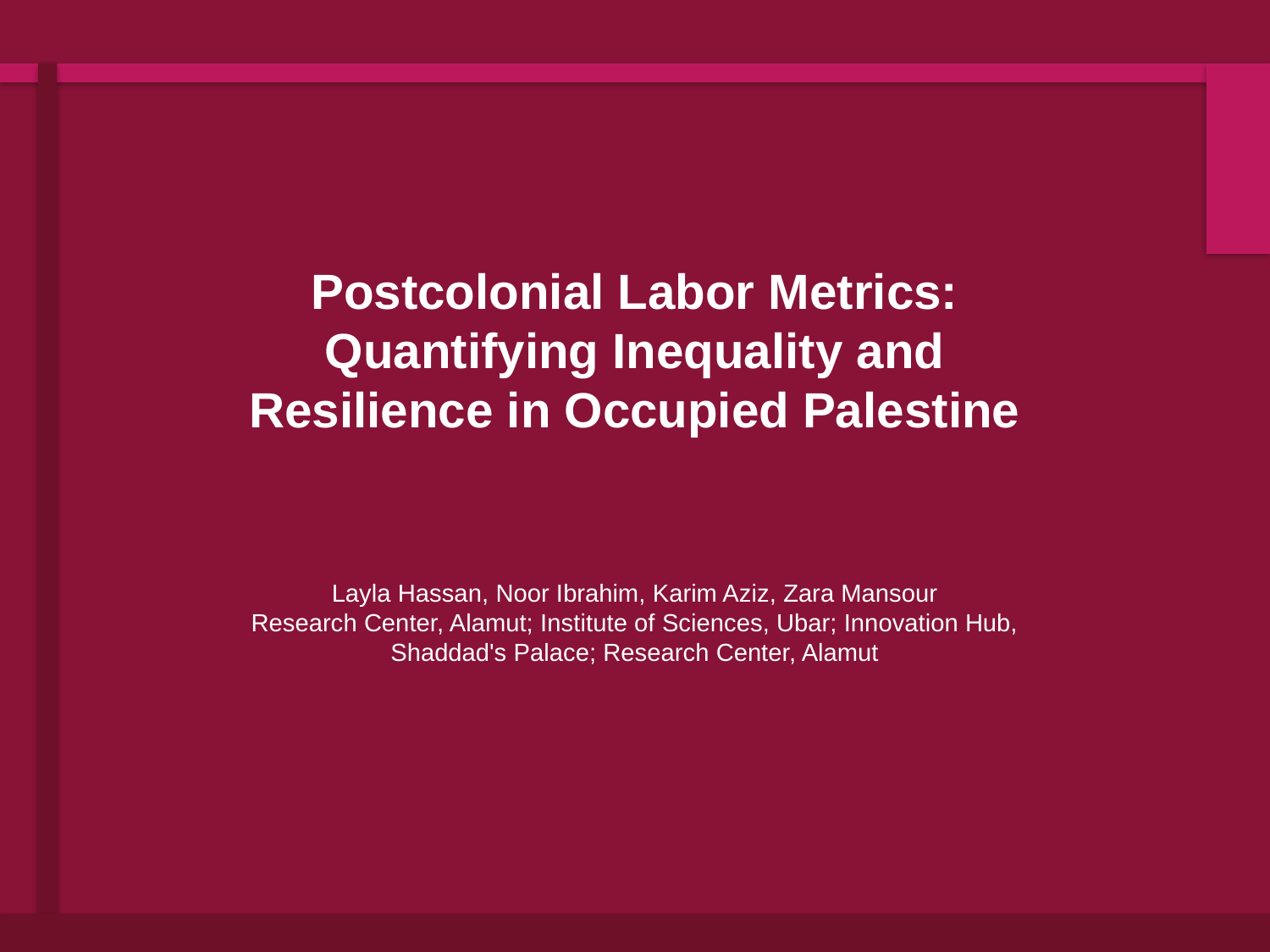

Postcolonial Labor Metrics: Quantifying Inequality and Resilience in Occupied Palestine
Layla Hassan, Noor Ibrahim, Karim Aziz, Zara Mansour
Research Center, Alamut; Institute of Sciences, Ubar; Innovation Hub, Shaddad's Palace; Research Center, Alamut
Generated by AI Scholar Frontier